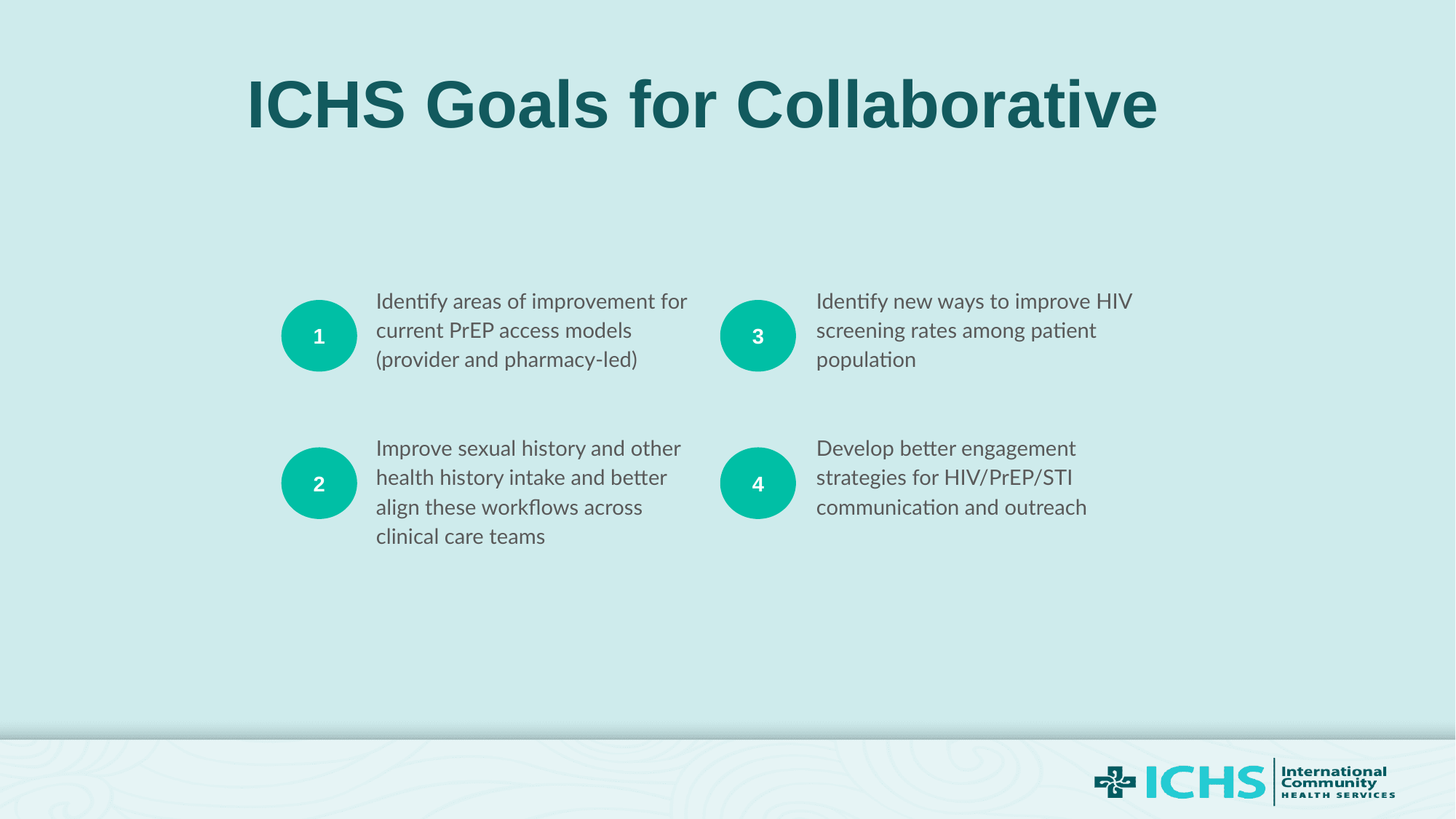

# ICHS Goals for Collaborative
Identify areas of improvement for current PrEP access models (provider and pharmacy-led)
Identify new ways to improve HIV screening rates among patient population
1
3
Improve sexual history and other health history intake and better align these workflows across clinical care teams
Develop better engagement strategies for HIV/PrEP/STI communication and outreach
2
4